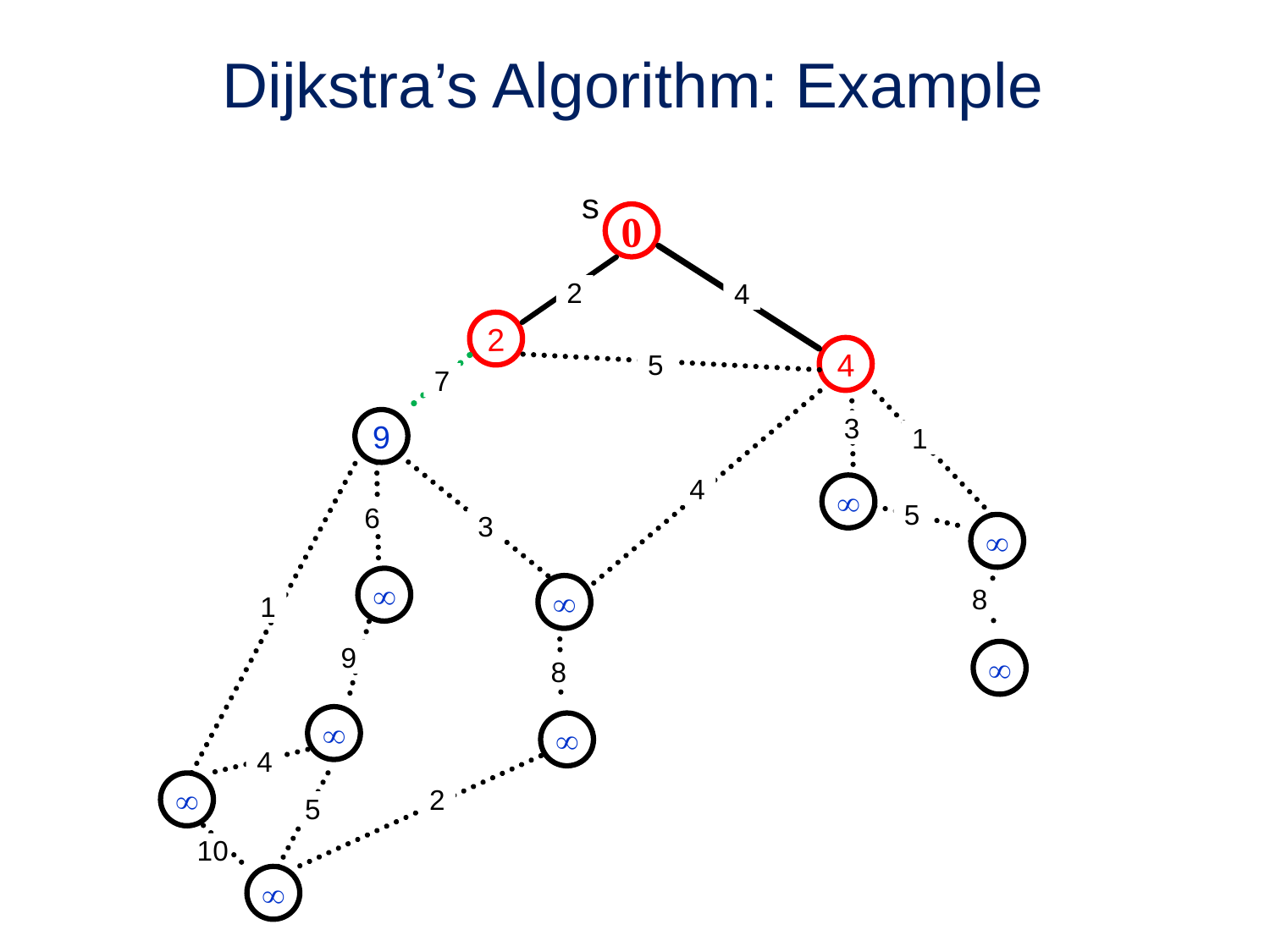

# Dijkstra’s Algorithm: Example

s
0

2
4
2
4
5

7

9
3
1

4
∞
5
6

3
∞
∞
∞

8
1

9
∞
8
∞
∞
4

∞
2
5

10
∞